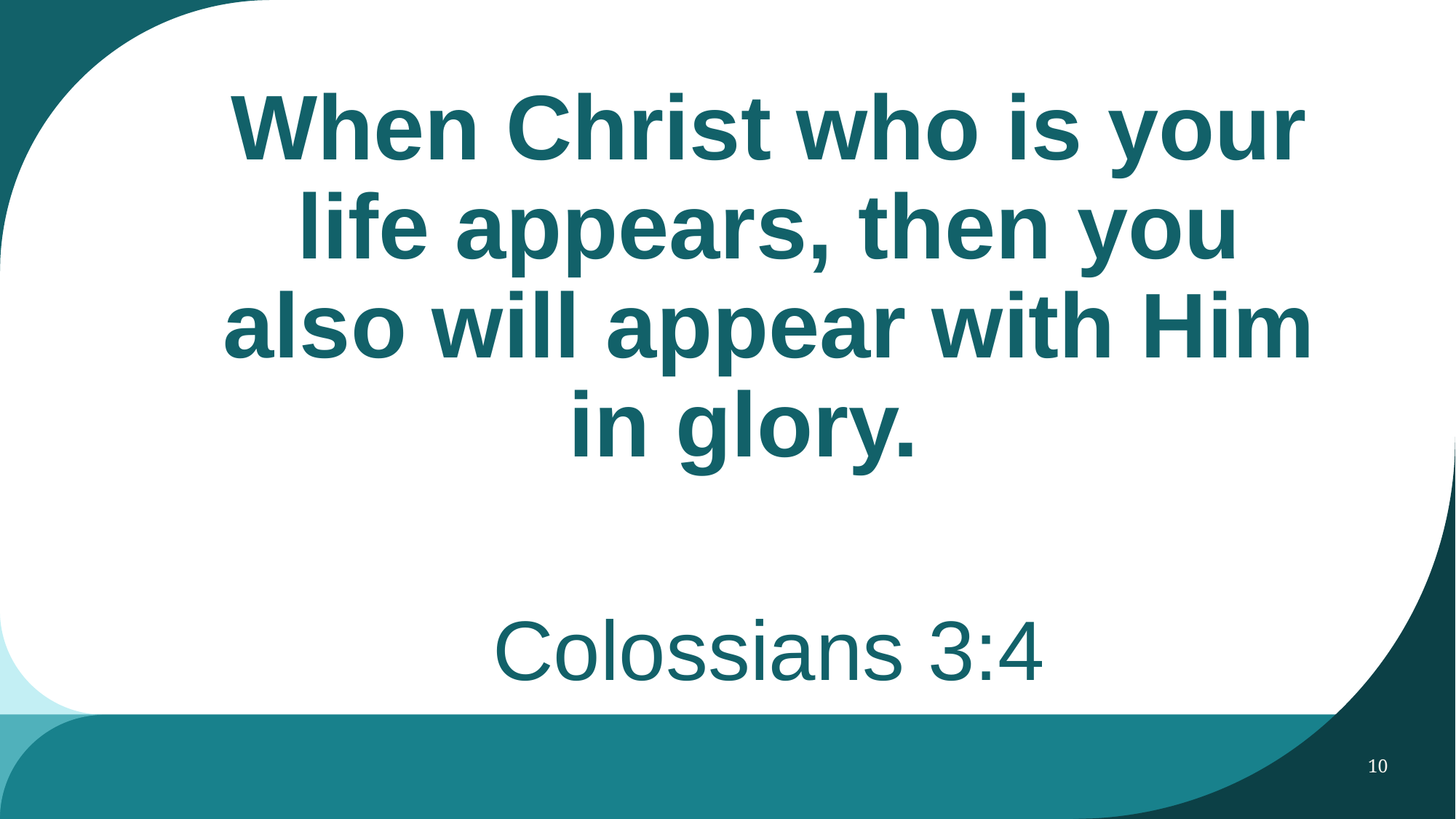

# When Christ who is your life appears, then you also will appear with Him in glory. Colossians 3:4
10